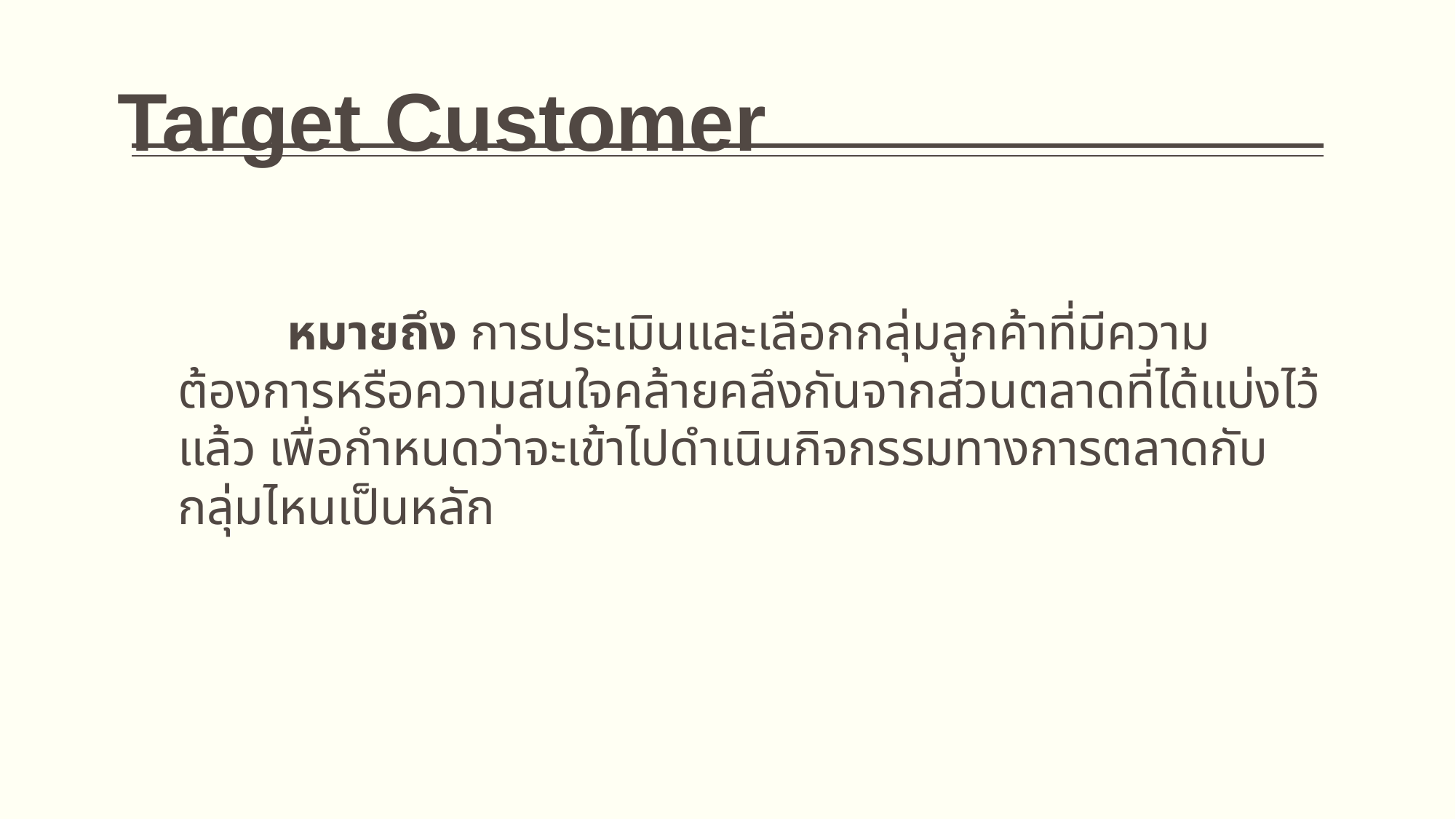

# Target Customer
	หมายถึง การประเมินและเลือกกลุ่มลูกค้าที่มีความต้องการหรือความสนใจคล้ายคลึงกันจากส่วนตลาดที่ได้แบ่งไว้แล้ว เพื่อกำหนดว่าจะเข้าไปดำเนินกิจกรรมทางการตลาดกับกลุ่มไหนเป็นหลัก